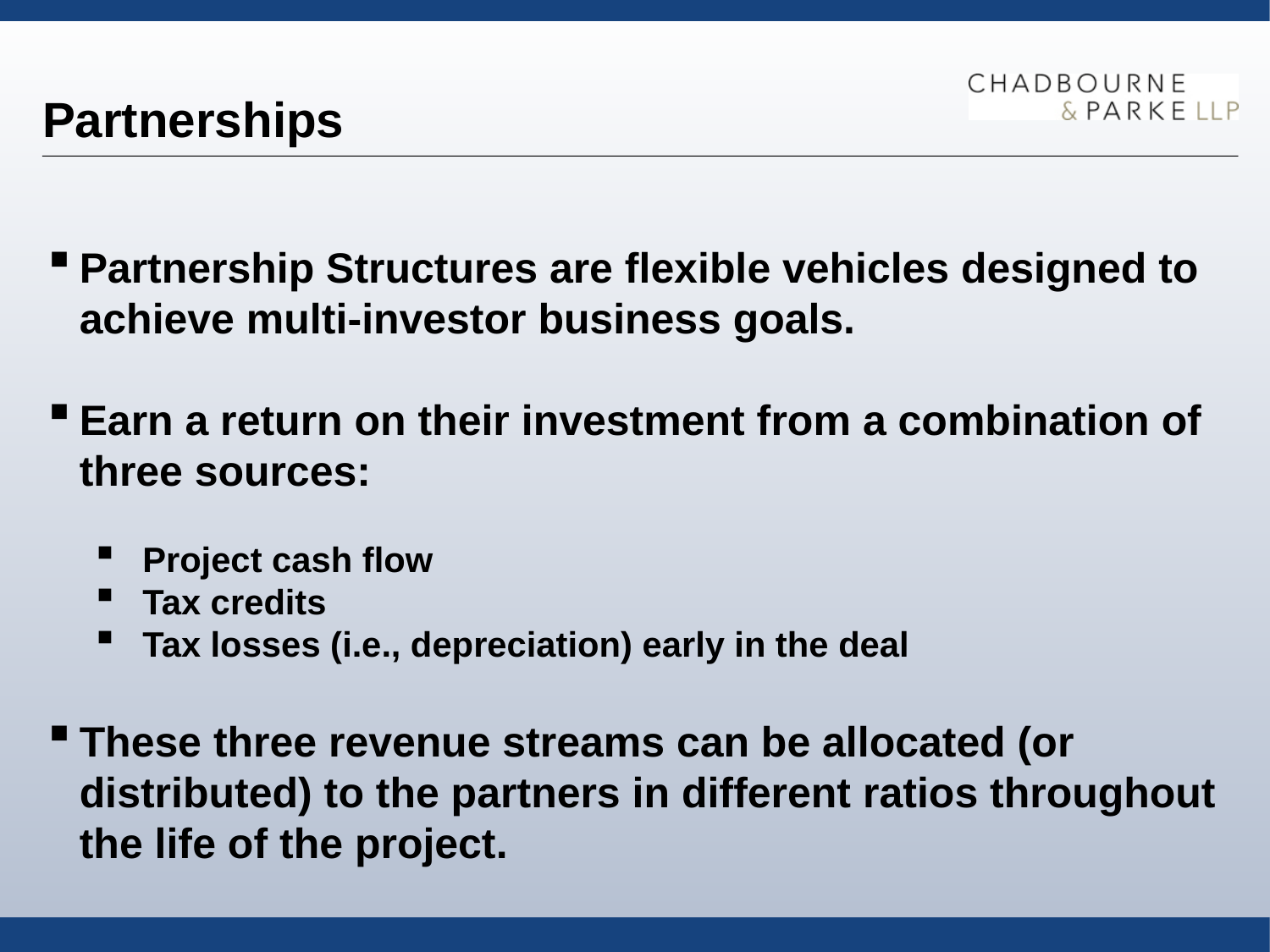

Partnerships

Partnership Structures are flexible vehicles designed to achieve multi-investor business goals.

Earn a return on their investment from a combination of three sources:

Project cash flow
Tax credits
Tax losses (i.e., depreciation) early in the deal

These three revenue streams can be allocated (or distributed) to the partners in different ratios throughout the life of the project.